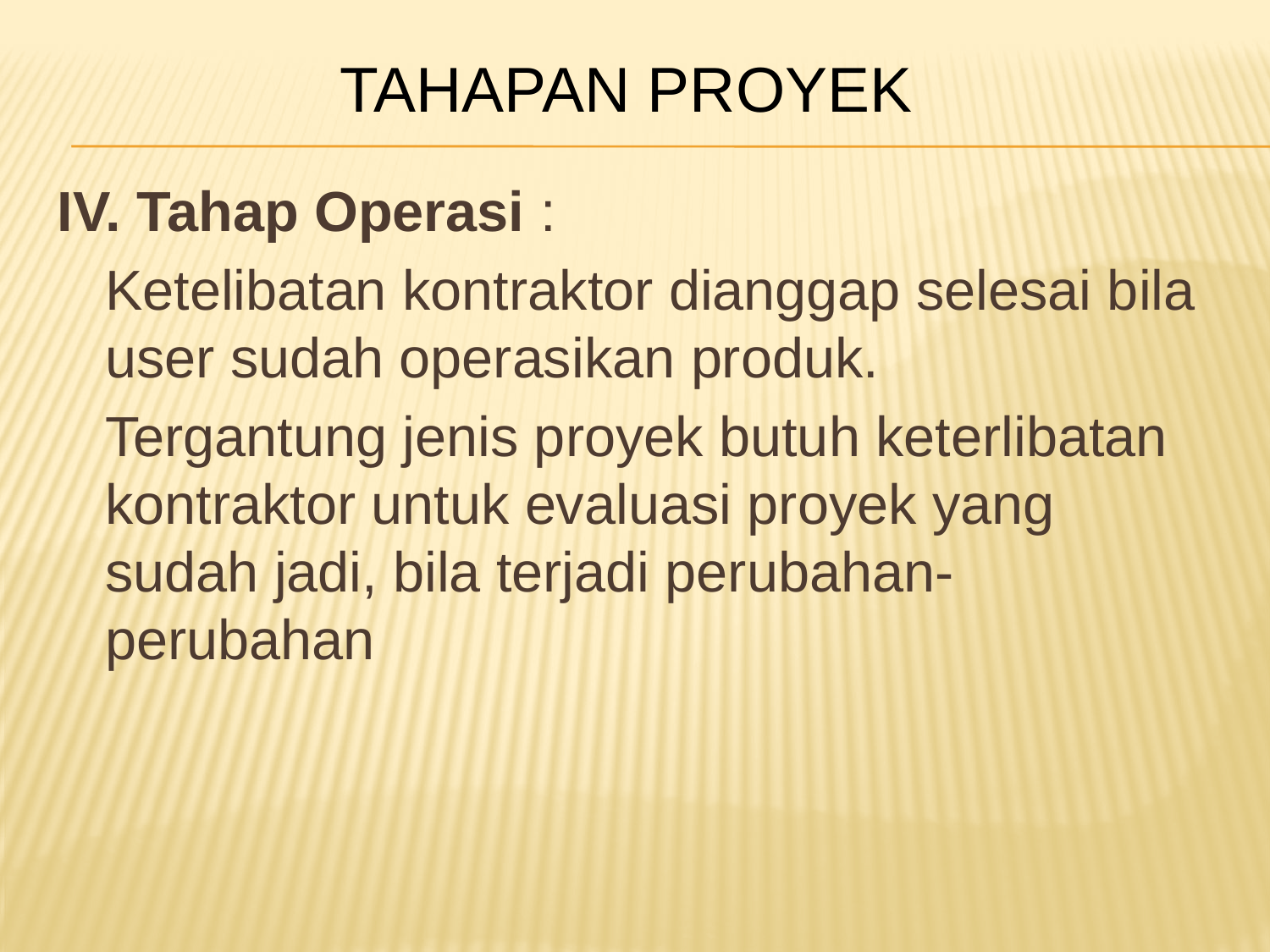

# TAHAPAN PROYEK
IV. Tahap Operasi :
	Ketelibatan kontraktor dianggap selesai bila user sudah operasikan produk.
	Tergantung jenis proyek butuh keterlibatan kontraktor untuk evaluasi proyek yang sudah jadi, bila terjadi perubahan-perubahan